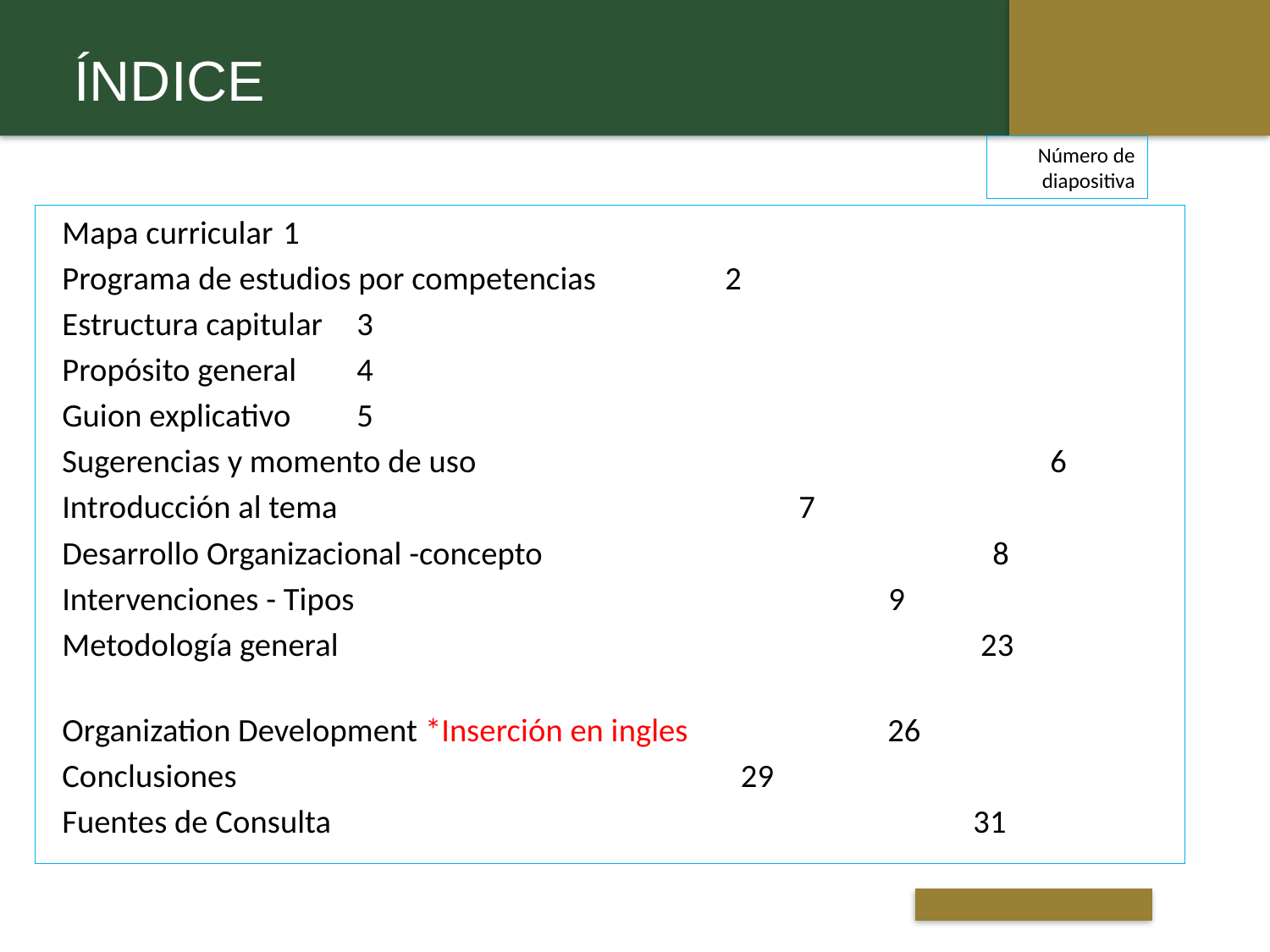

ÍNDICE

Número de diapositiva

Mapa curricular													1
Programa de estudios por competencias     						  	2
Estructura capitular    											3
Propósito general 												4
Guion explicativo 												5
Sugerencias y momento de uso     	                                                                6
Introducción al tema		        		                                                	7
Desarrollo Organizacional -concepto                                                             8
Intervenciones - Tipos		                                                                        9
Metodología general                                                                                       23
Organization Development *Inserción en ingles 			                      26
Conclusiones 					                                                              29
Fuentes de Consulta                                                                                       31

                                          Titulo de la presentación